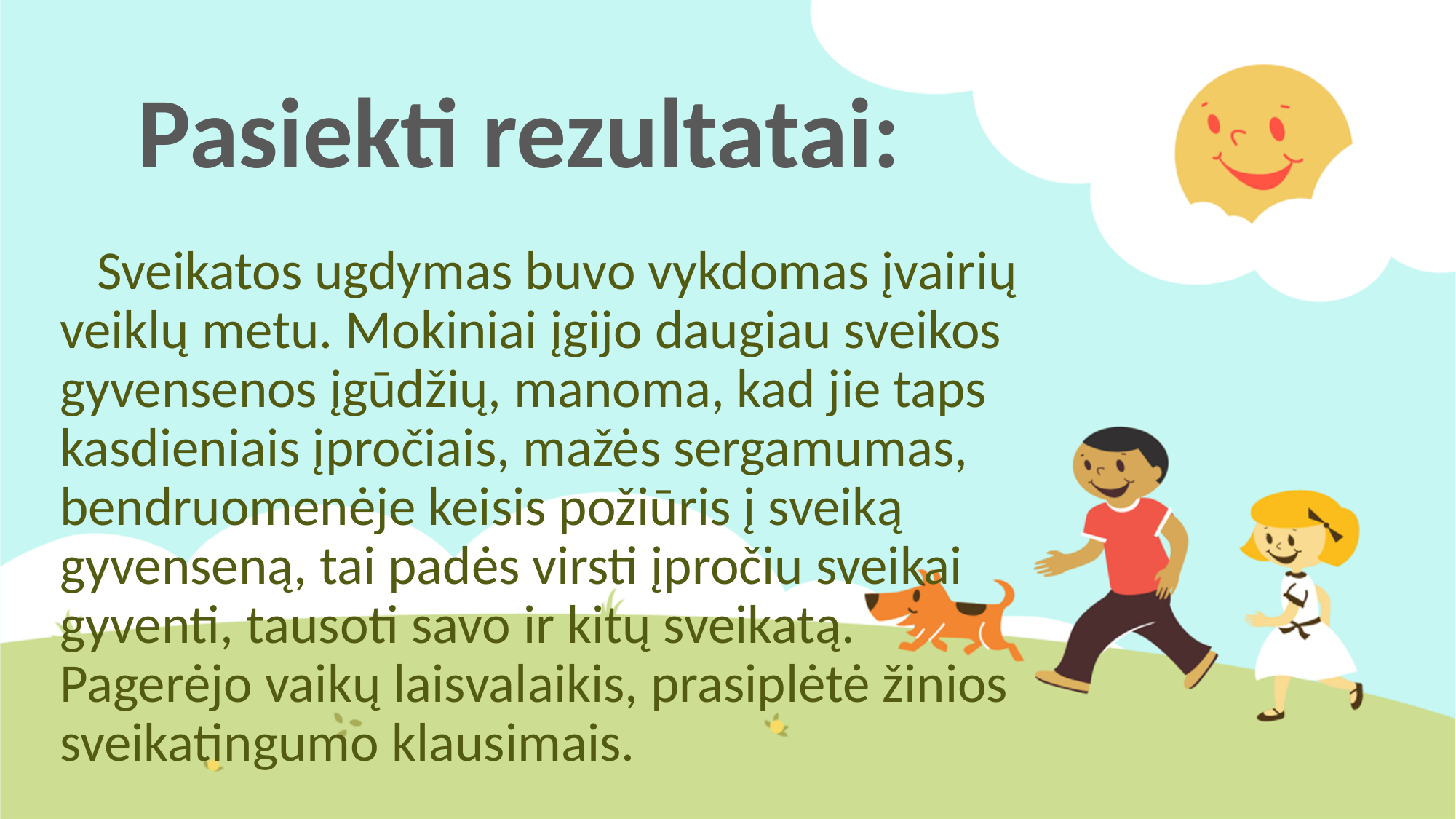

# Pasiekti rezultatai:
   Sveikatos ugdymas buvo vykdomas įvairių veiklų metu. Mokiniai įgijo daugiau sveikos gyvensenos įgūdžių, manoma, kad jie taps kasdieniais įpročiais, mažės sergamumas, bendruomenėje keisis požiūris į sveiką gyvenseną, tai padės virsti įpročiu sveikai gyventi, tausoti savo ir kitų sveikatą. Pagerėjo vaikų laisvalaikis, prasiplėtė žinios sveikatingumo klausimais.